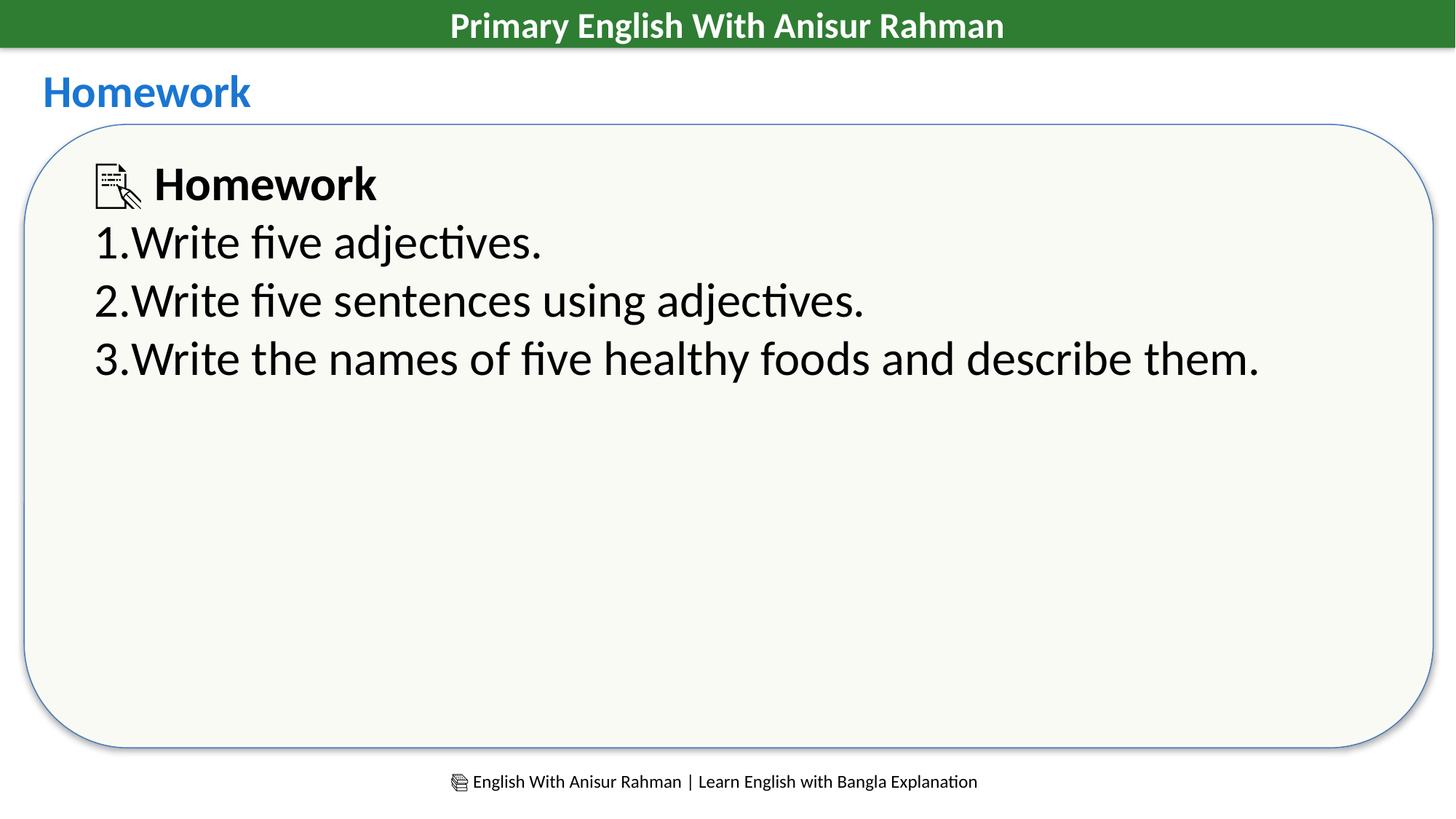

Primary English With Anisur Rahman
Homework

📝 Homework
Write five adjectives.
Write five sentences using adjectives.
Write the names of five healthy foods and describe them.
📚 English With Anisur Rahman | Learn English with Bangla Explanation